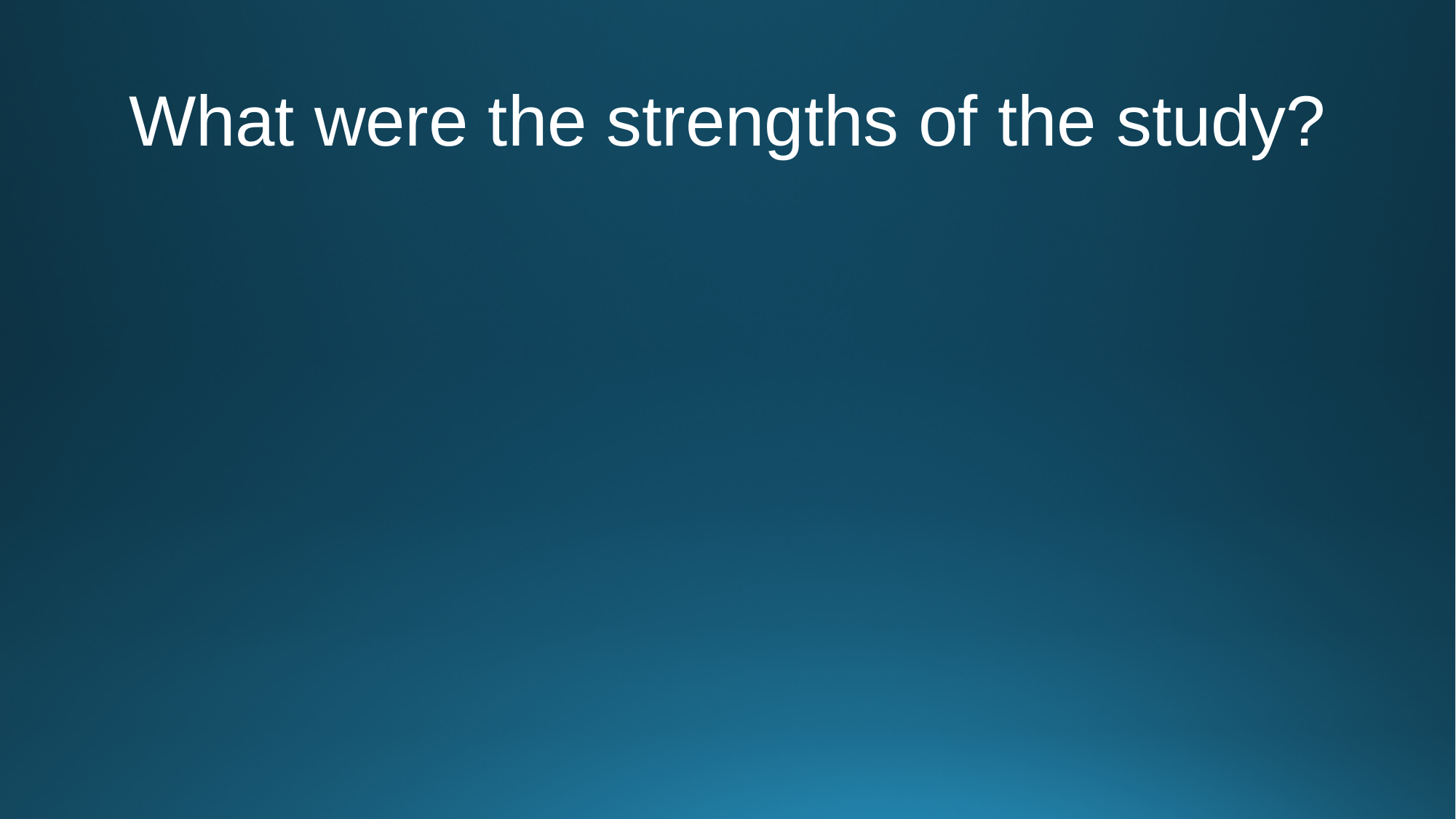

# What were the strengths of the study?